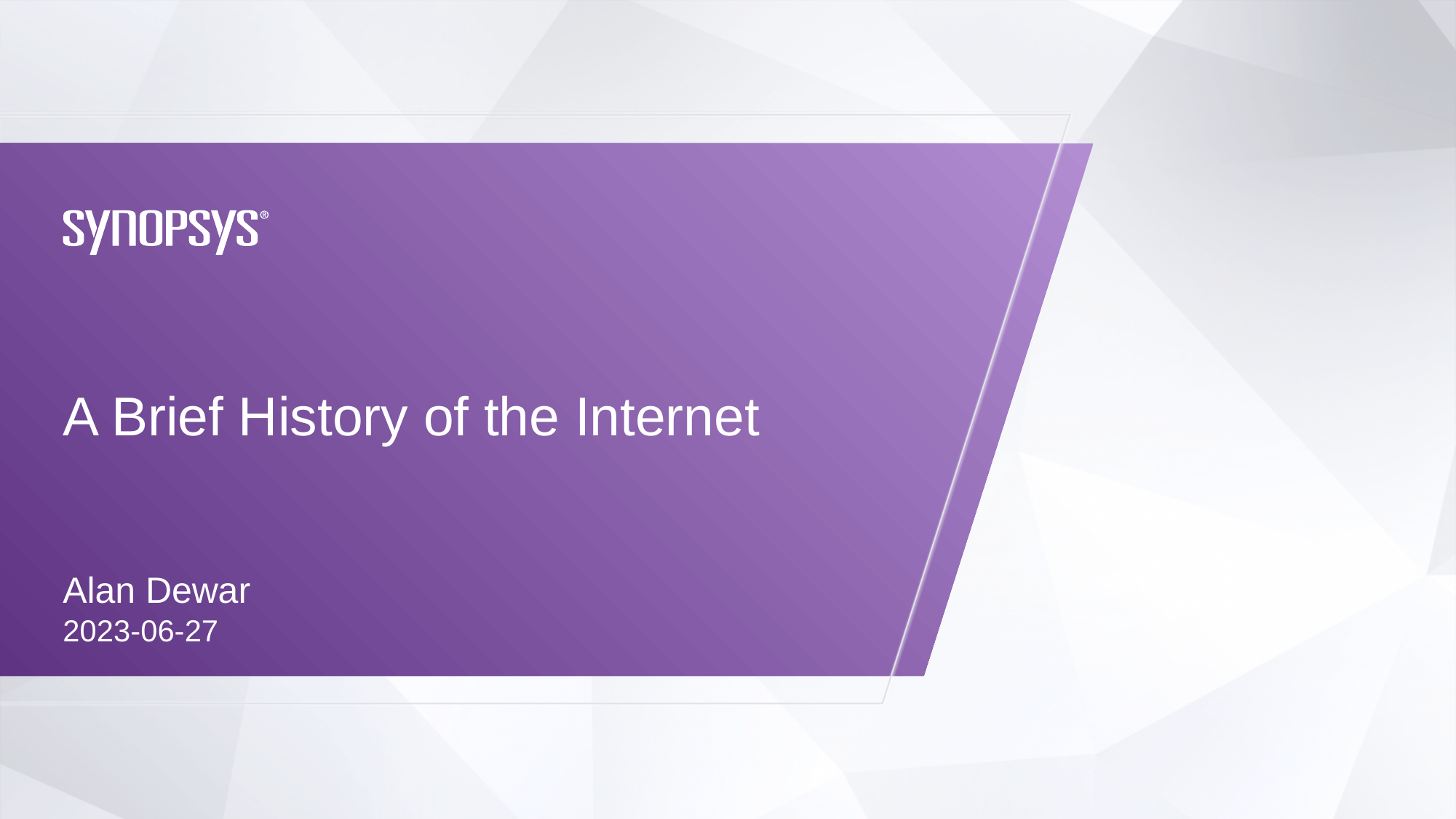

# A Brief History of the Internet

Alan Dewar
2023-06-27